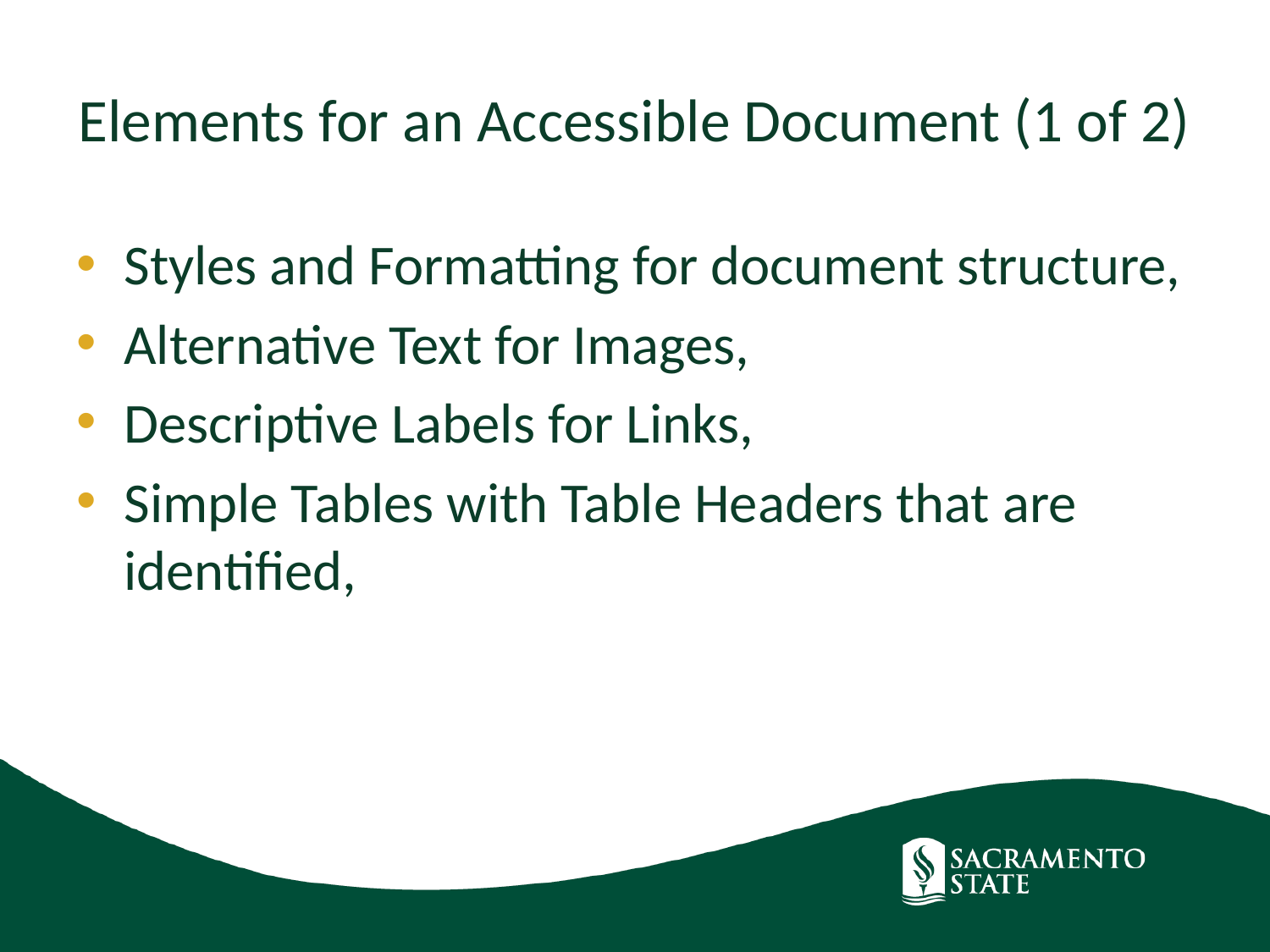

# Elements for an Accessible Document (1 of 2)
Styles and Formatting for document structure,
Alternative Text for Images,
Descriptive Labels for Links,
Simple Tables with Table Headers that are identified,